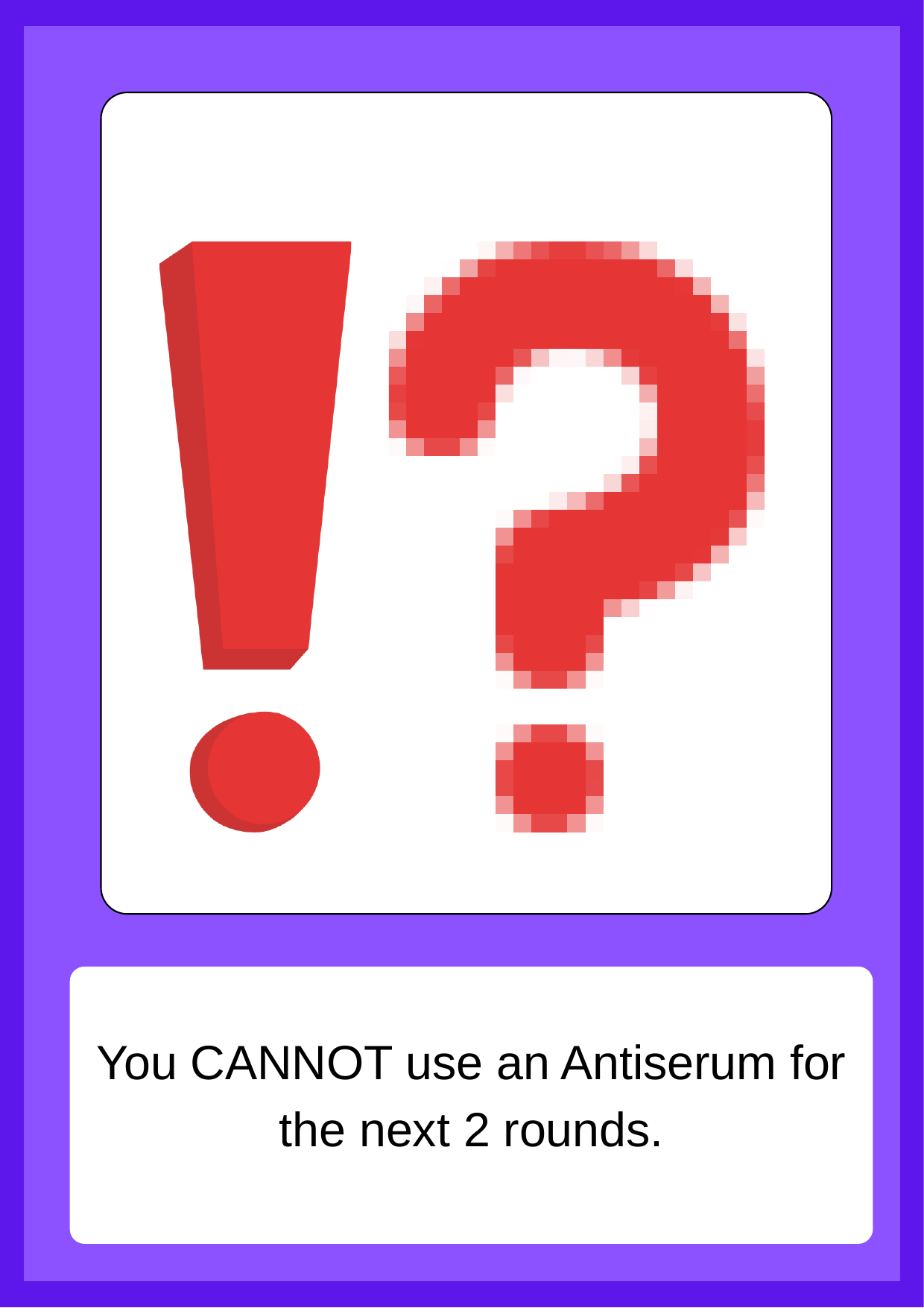

You CANNOT use an Antiserum for the next 2 rounds.